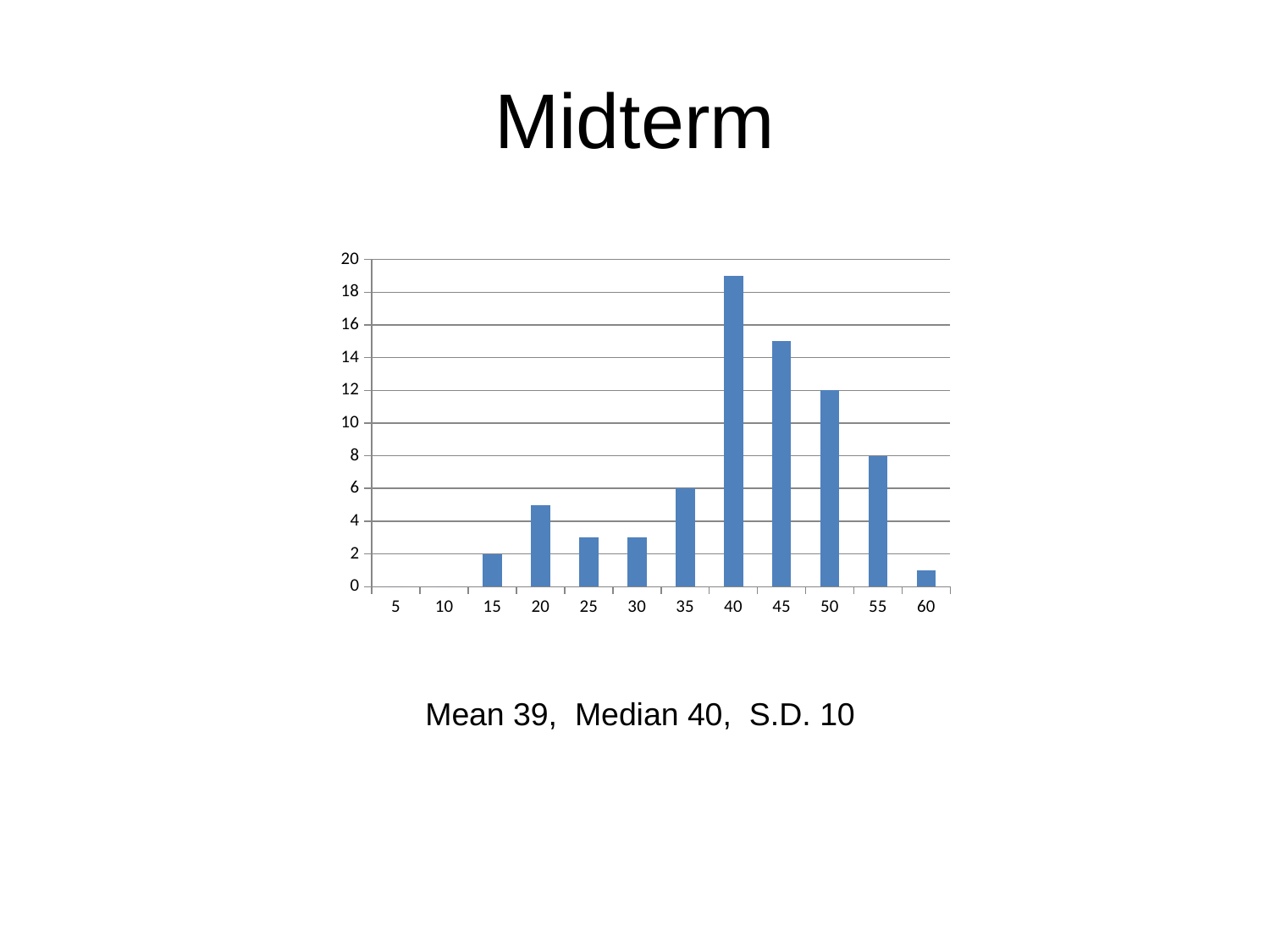

# Midterm

### Chart

| Category |  |
|---|---|
| 5 | 0.0 |
| 10 | 0.0 |
| 15 | 2.0 |
| 20 | 5.0 |
| 25 | 3.0 |
| 30 | 3.0 |
| 35 | 6.0 |
| 40 | 19.0 |
| 45 | 15.0 |
| 50 | 12.0 |
| 55 | 8.0 |
| 60 | 1.0 |
Mean 39,  Median 40,  S.D. 10